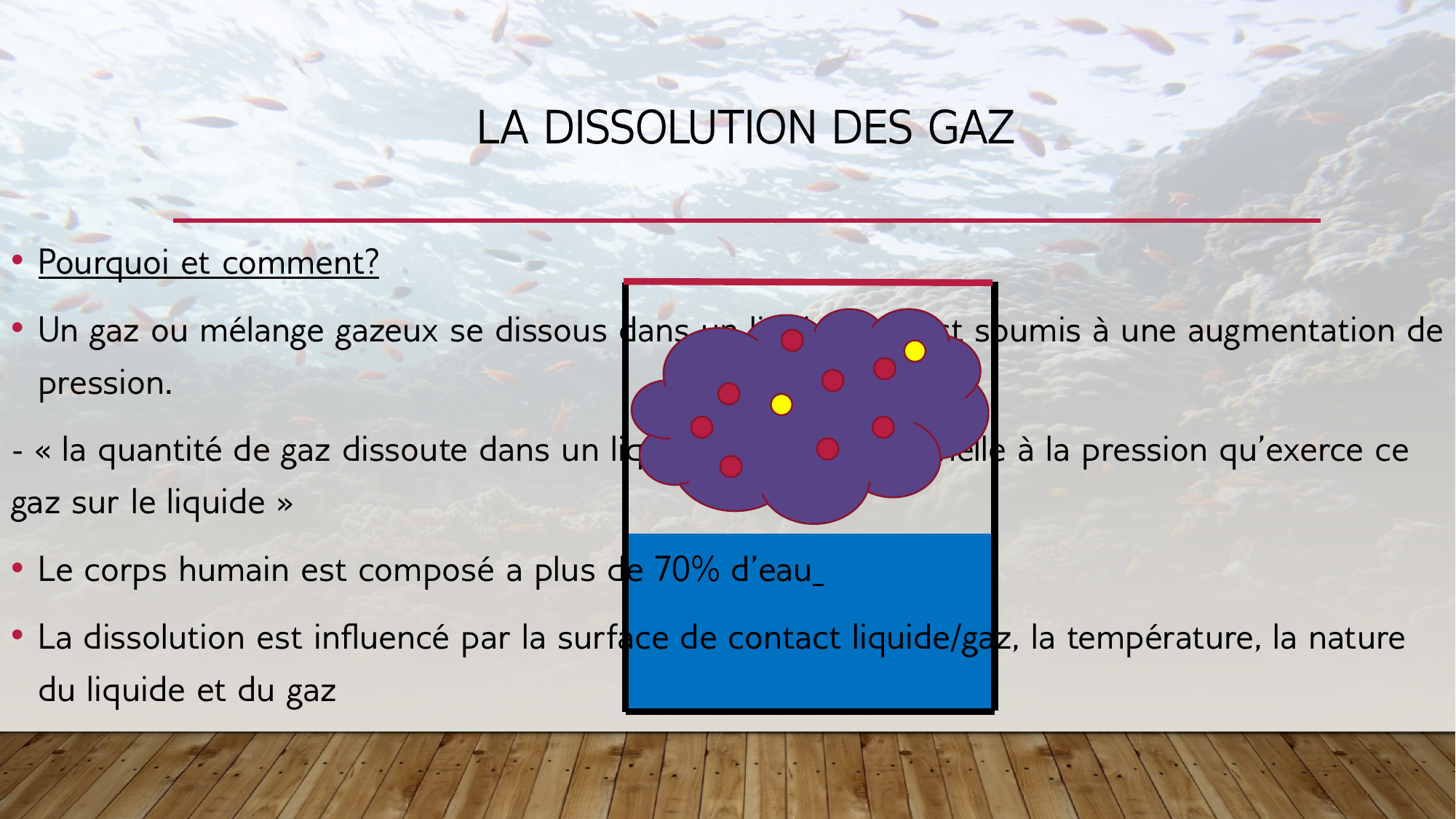

# La dissolution des gaz
Pourquoi et comment?
Un gaz ou mélange gazeux se dissous dans un liquide, s’il est soumis à une augmentation de pression.
- « la quantité de gaz dissoute dans un liquide est proportionnelle à la pression qu’exerce ce gaz sur le liquide »
Le corps humain est composé a plus de 70% d’eau
La dissolution est influencé par la surface de contact liquide/gaz, la température, la nature du liquide et du gaz